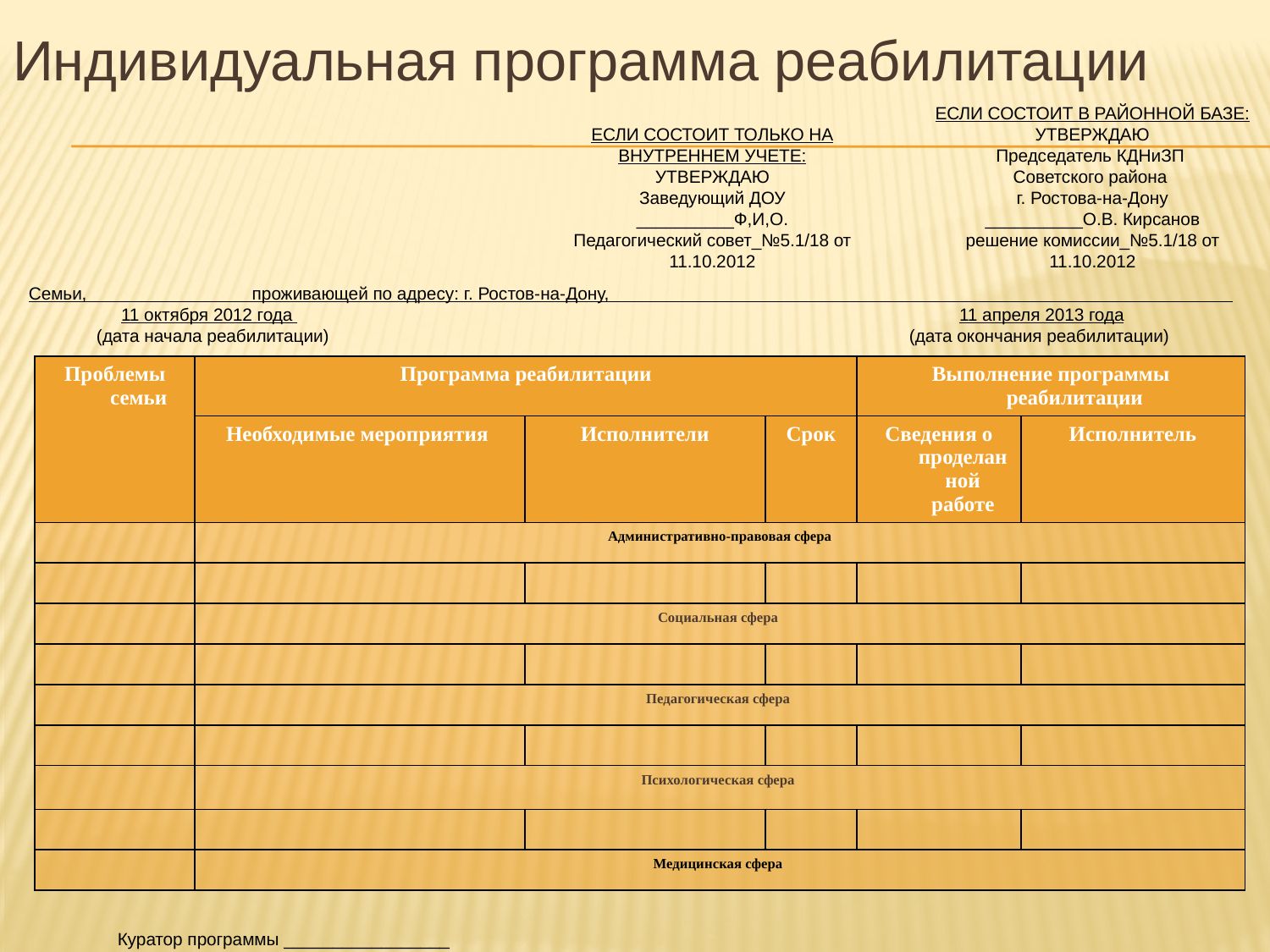

Индивидуальная программа реабилитации
ЕСЛИ СОСТОИТ В РАЙОННОЙ БАЗЕ:
УТВЕРЖДАЮ
Председатель КДНиЗП
Советского района
г. Ростова-на-Дону
__________О.В. Кирсанов
решение комиссии_№5.1/18 от 11.10.2012
ЕСЛИ СОСТОИТ ТОЛЬКО НА ВНУТРЕННЕМ УЧЕТЕ:
УТВЕРЖДАЮ
Заведующий ДОУ
__________Ф,И,О.
Педагогический совет_№5.1/18 от 11.10.2012
Семьи,                                  проживающей по адресу: г. Ростов-на-Дону,                                                                                                                                 11 октября 2012 года                                                                                                                                         11 апреля 2013 года
 (дата начала реабилитации)                                             	                                                                   (дата окончания реабилитации)
| Проблемы семьи | Программа реабилитации |  |  | Выполнение программы реабилитации |  |
| --- | --- | --- | --- | --- | --- |
|  | Необходимые мероприятия | Исполнители | Срок | Сведения о проделанной работе | Исполнитель |
|  | Административно-правовая сфера |  |  |  |  |
|  |  |  |  |  |  |
|  | Социальная сфера |  |  |  |  |
|  |  |  |  |  |  |
|  | Педагогическая сфера |  |  |  |  |
|  |  |  |  |  |  |
|  | Психологическая сфера |  |  |  |  |
|  |  |  |  |  |  |
|  | Медицинская сфера |  |  |  |  |
Куратор программы _________________